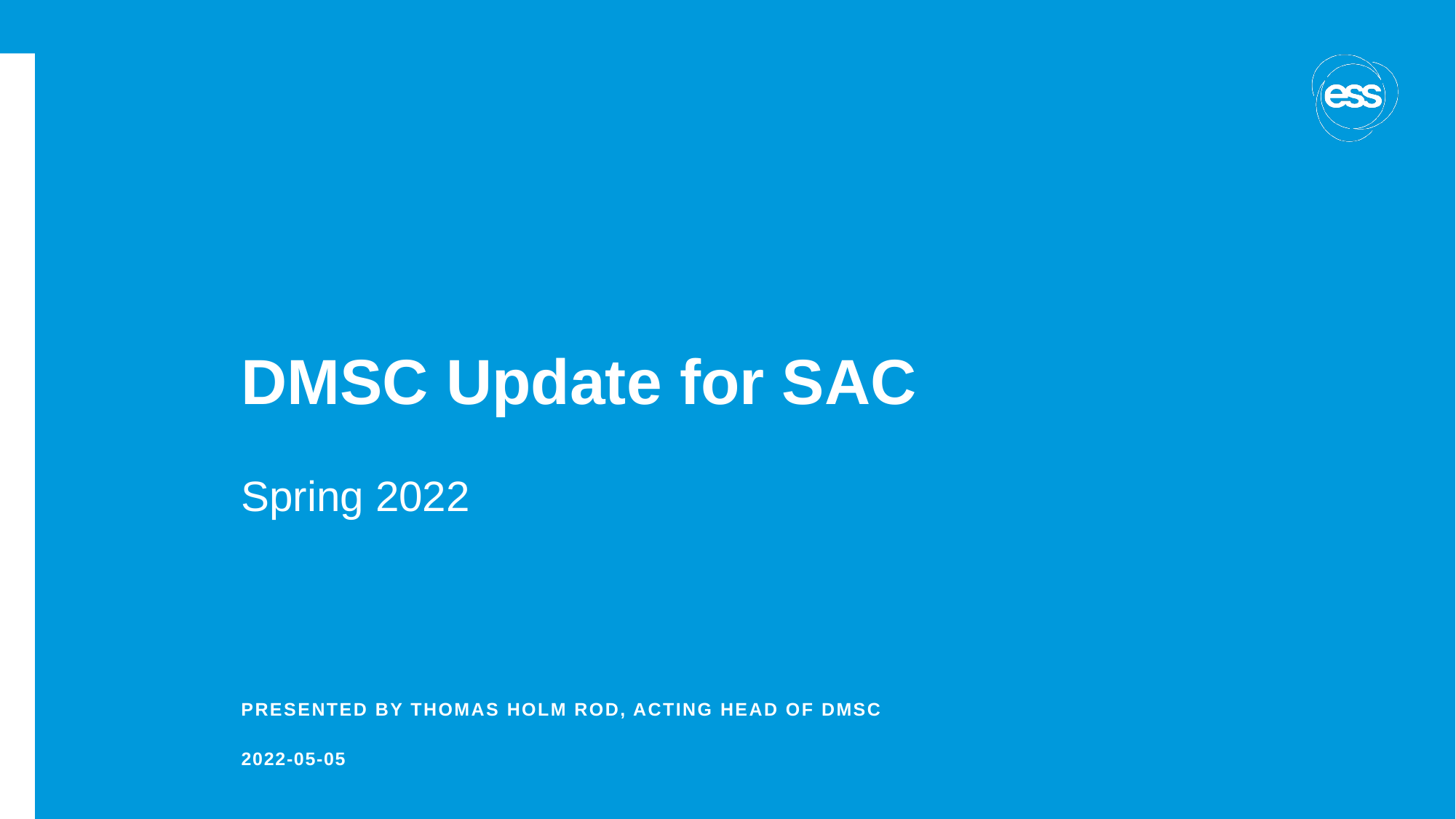

# DMSC Update for SAC
Spring 2022
PRESENTED BY Thomas Holm Rod, ACTINg head of dmsc
2022-05-05